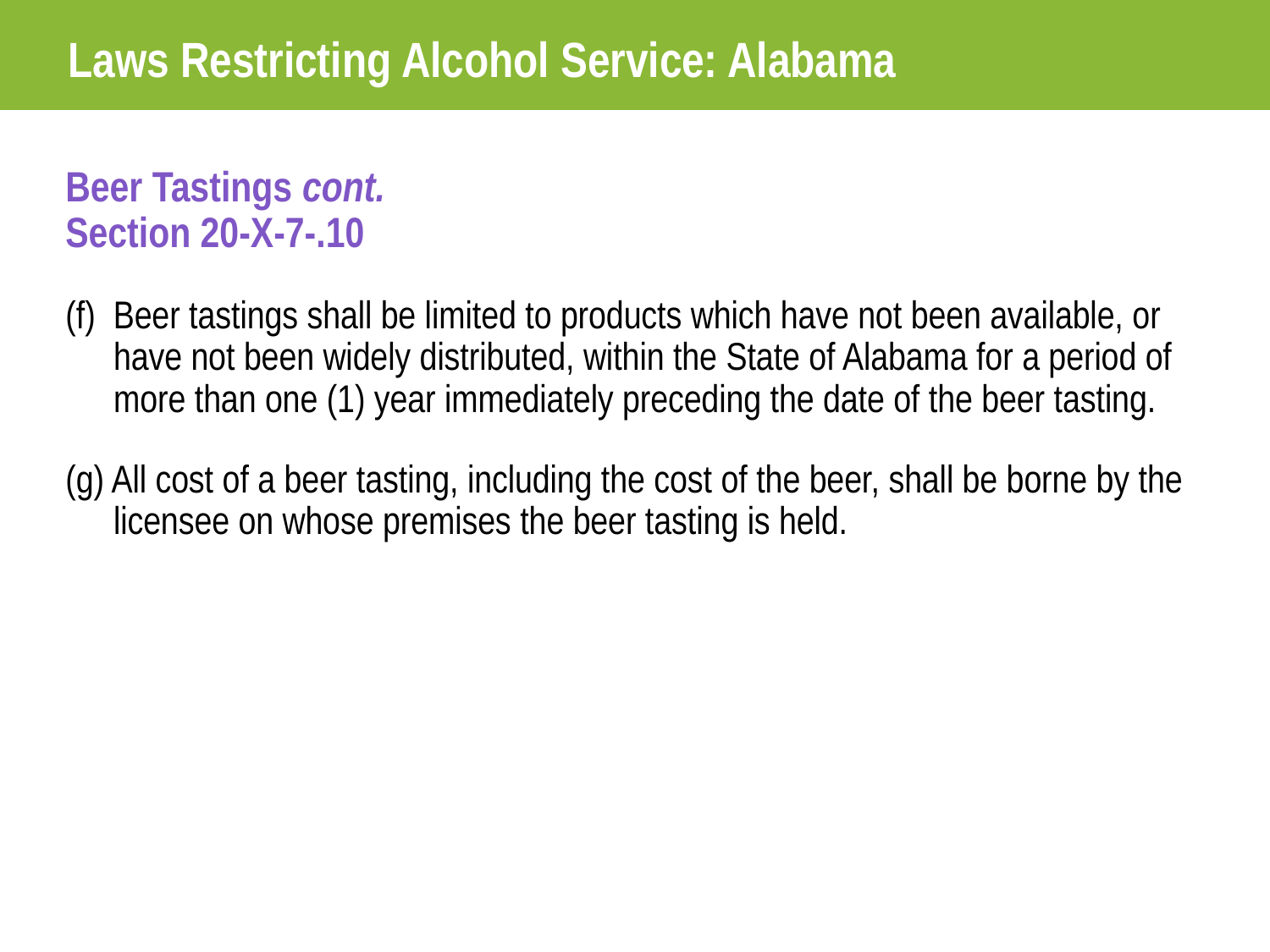

Laws Restricting Alcohol Service: Alabama
Beer Tastings cont.
Section 20-X-7-.10
(f)  Beer tastings shall be limited to products which have not been available, or have not been widely distributed, within the State of Alabama for a period of more than one (1) year immediately preceding the date of the beer tasting.
(g) All cost of a beer tasting, including the cost of the beer, shall be borne by the licensee on whose premises the beer tasting is held.